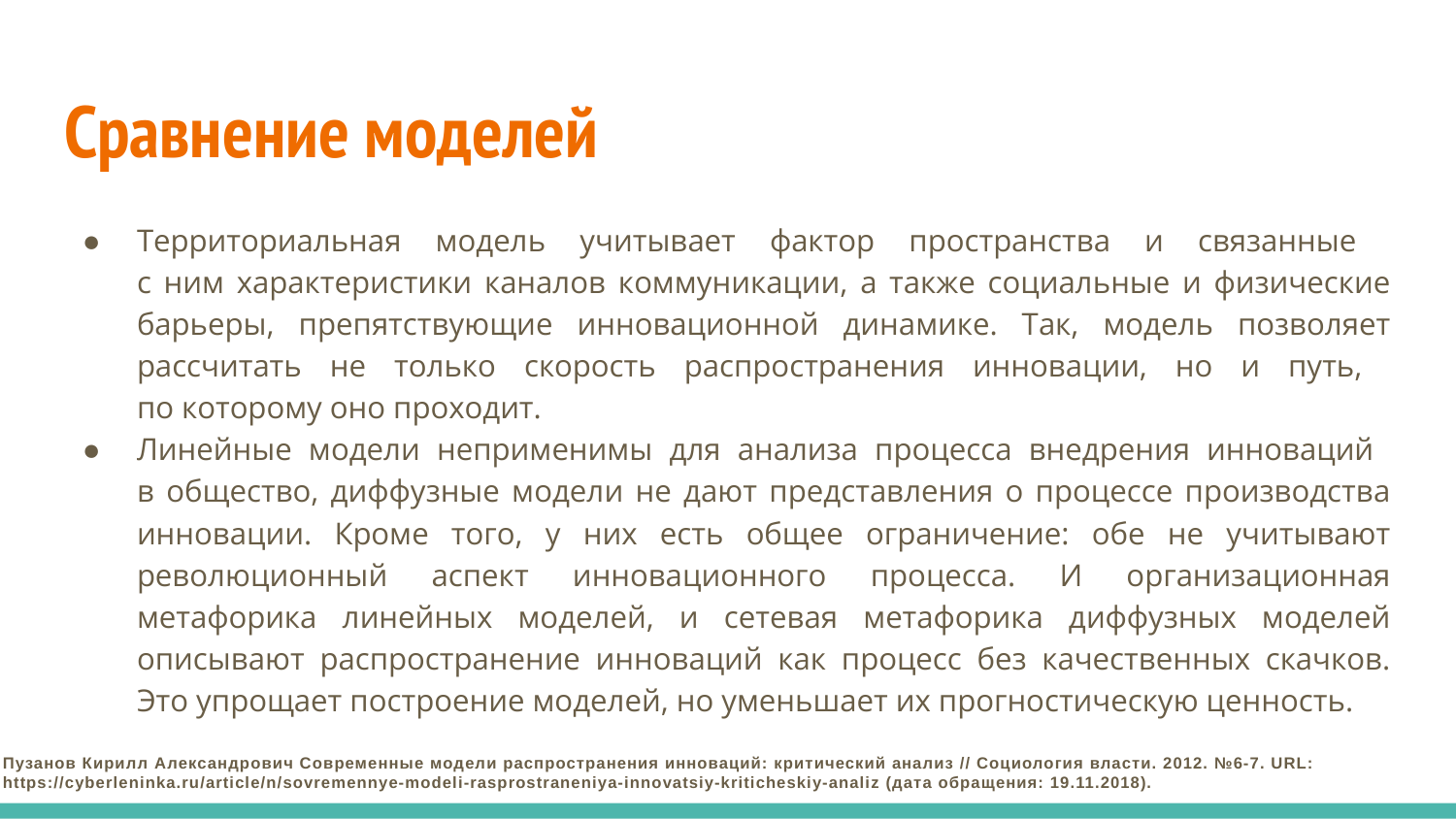

# Сравнение моделей
Территориальная модель учитывает фактор пространства и связанные
с ним характеристики каналов коммуникации, а также социальные и физические барьеры, препятствующие инновационной динамике. Так, модель позволяет рассчитать не только скорость распространения инновации, но и путь,
по которому оно проходит.
Линейные модели неприменимы для анализа процесса внедрения инноваций
в общество, диффузные модели не дают представления о процессе производства инновации. Кроме того, у них есть общее ограничение: обе не учитывают революционный аспект инновационного процесса. И организационная метафорика линейных моделей, и сетевая метафорика диффузных моделей описывают распространение инноваций как процесс без качественных скачков. Это упрощает построение моделей, но уменьшает их прогностическую ценность.
Пузанов Кирилл Александрович Современные модели распространения инноваций: критический анализ // Социология власти. 2012. №6-7. URL: https://cyberleninka.ru/article/n/sovremennye-modeli-rasprostraneniya-innovatsiy-kriticheskiy-analiz (дата обращения: 19.11.2018).